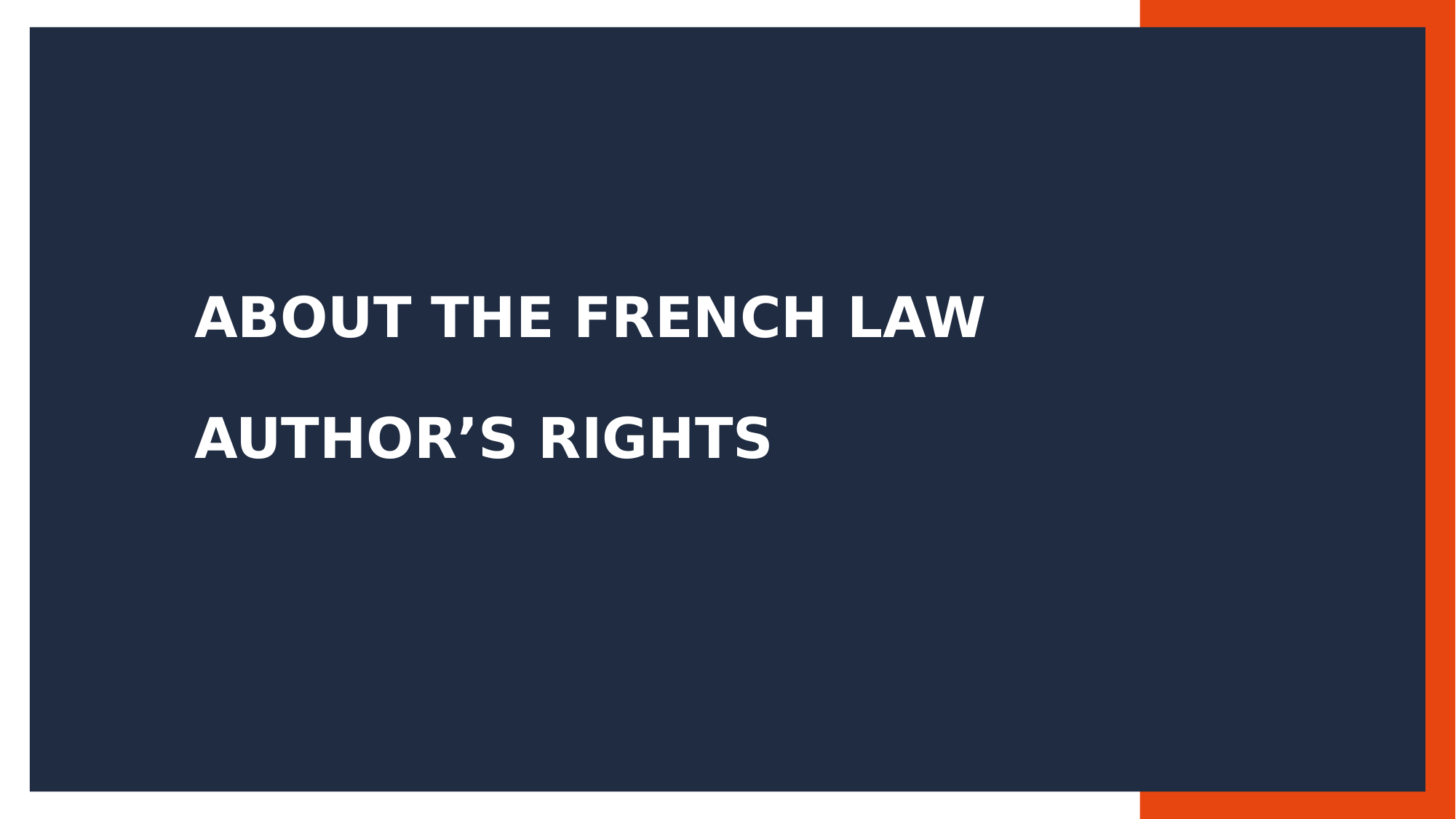

# ABOUT THE FRENCH LAW AUTHOR’S RIGHTS